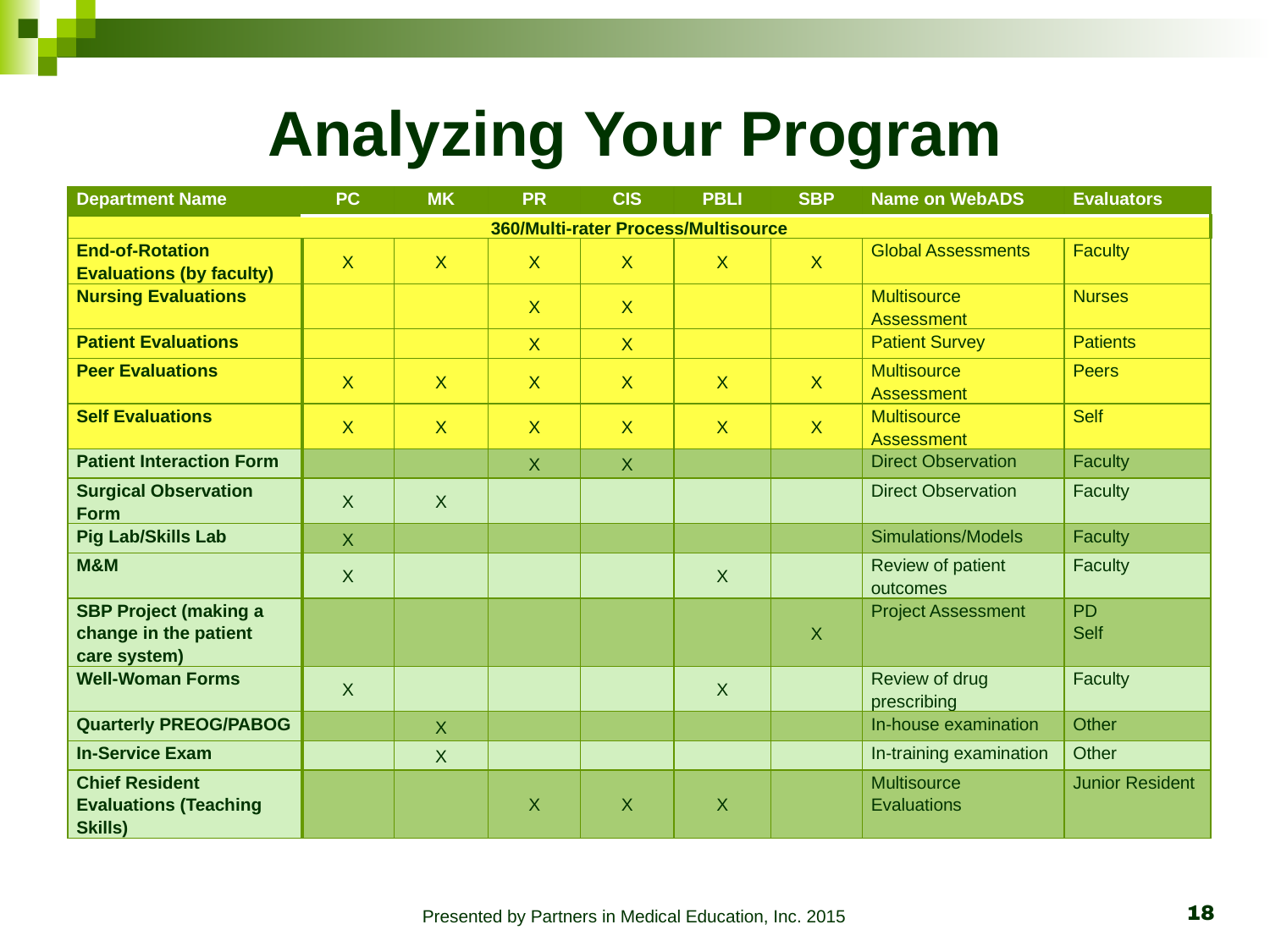

# Analyzing Your Program
| Department Name | PC | MK | PR | CIS | PBLI | SBP | Name on WebADS | Evaluators |
| --- | --- | --- | --- | --- | --- | --- | --- | --- |
| 360/Multi-rater Process/Multisource |  |  |  |  |  |  |  |  |
| End-of-Rotation Evaluations (by faculty) | X | X | X | X | X | X | Global Assessments | Faculty |
| Nursing Evaluations |  |  | X | X |  |  | Multisource Assessment | Nurses |
| Patient Evaluations |  |  | X | X |  |  | Patient Survey | Patients |
| Peer Evaluations | X | X | X | X | X | X | Multisource Assessment | Peers |
| Self Evaluations | X | X | X | X | X | X | Multisource Assessment | Self |
| Patient Interaction Form |  |  | X | X |  |  | Direct Observation | Faculty |
| Surgical Observation Form | X | X |  |  |  |  | Direct Observation | Faculty |
| Pig Lab/Skills Lab | X |  |  |  |  |  | Simulations/Models | Faculty |
| M&M | X |  |  |  | X |  | Review of patient outcomes | Faculty |
| SBP Project (making a change in the patient care system) |  |  |  |  |  | X | Project Assessment | PD Self |
| Well-Woman Forms | X |  |  |  | X |  | Review of drug prescribing | Faculty |
| Quarterly PREOG/PABOG |  | X |  |  |  |  | In-house examination | Other |
| In-Service Exam |  | X |  |  |  |  | In-training examination | Other |
| Chief Resident Evaluations (Teaching Skills) |  |  | X | X | X |  | Multisource Evaluations | Junior Resident |
18
Presented by Partners in Medical Education, Inc. 2015